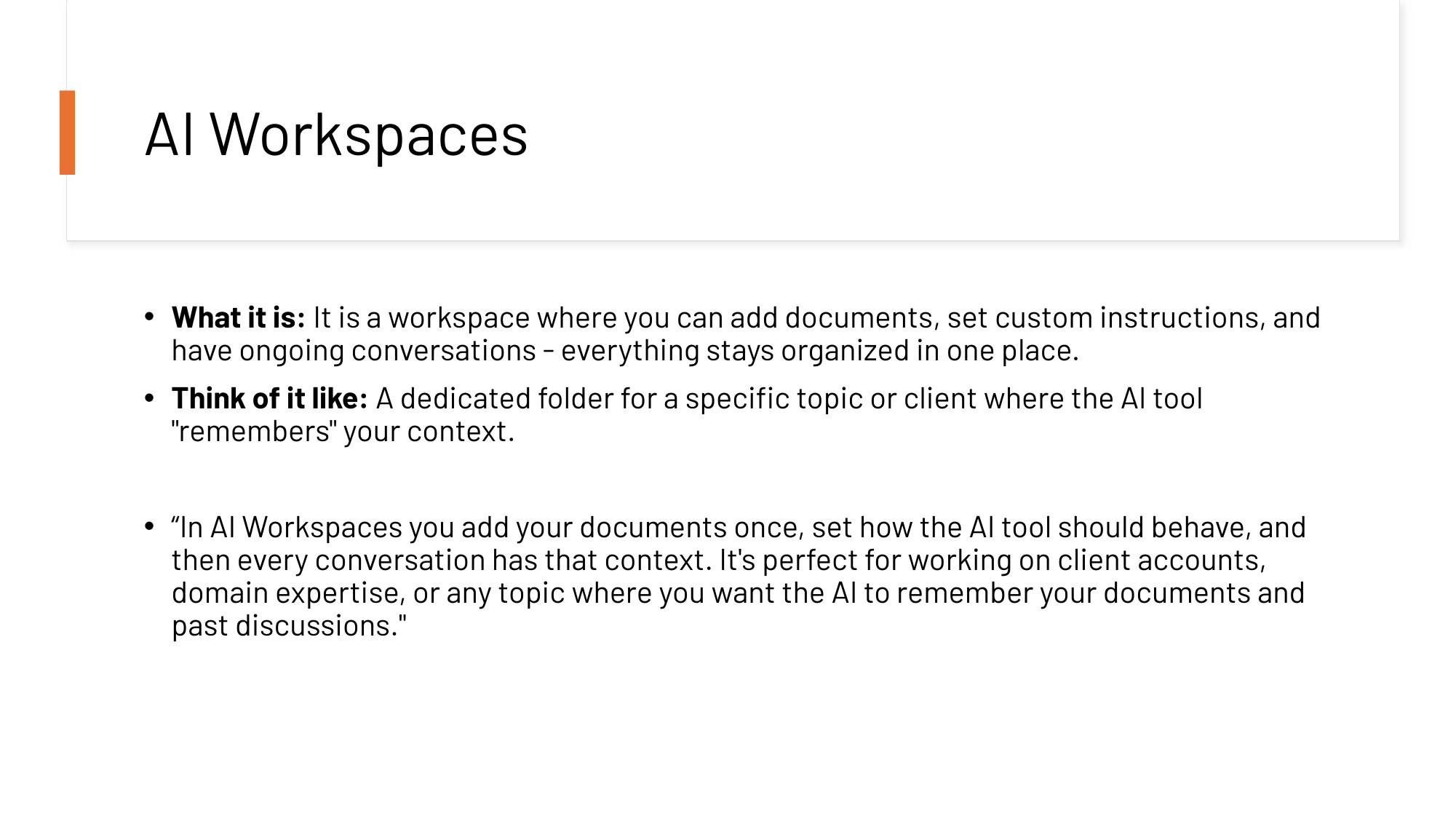

# AI Workspaces

What it is: It is a workspace where you can add documents, set custom instructions, and have ongoing conversations - everything stays organized in one place.
Think of it like: A dedicated folder for a specific topic or client where the AI tool "remembers" your context.

“In AI Workspaces you add your documents once, set how the AI tool should behave, and then every conversation has that context. It's perfect for working on client accounts, domain expertise, or any topic where you want the AI to remember your documents and past discussions."